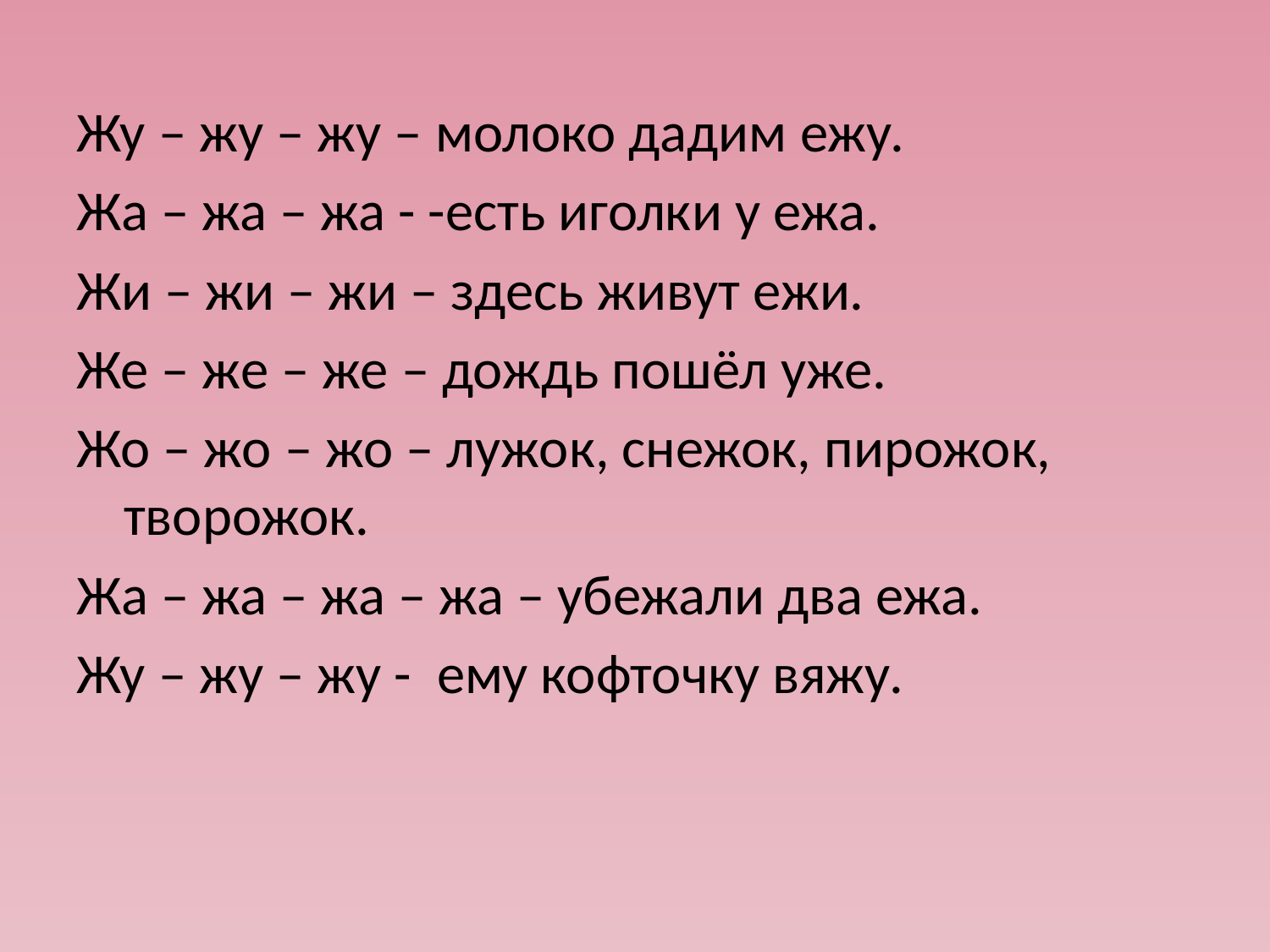

#
Жу – жу – жу – молоко дадим ежу.
Жа – жа – жа - -есть иголки у ежа.
Жи – жи – жи – здесь живут ежи.
Же – же – же – дождь пошёл уже.
Жо – жо – жо – лужок, снежок, пирожок, творожок.
Жа – жа – жа – жа – убежали два ежа.
Жу – жу – жу -  ему кофточку вяжу.